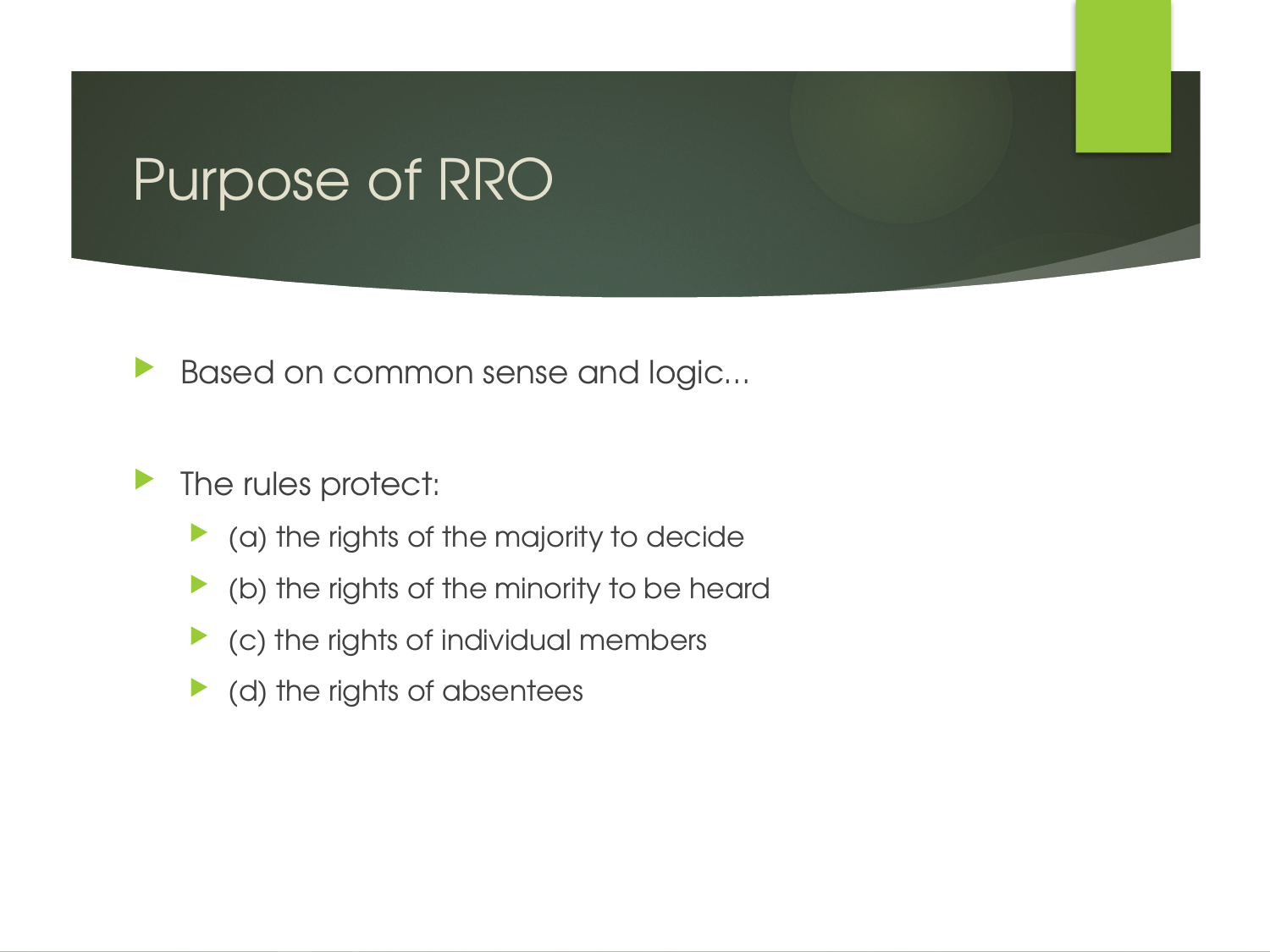

# Purpose of RRO
Based on common sense and logic…

The rules protect:
(a) the rights of the majority to decide
(b) the rights of the minority to be heard
(c) the rights of individual members
(d) the rights of absentees